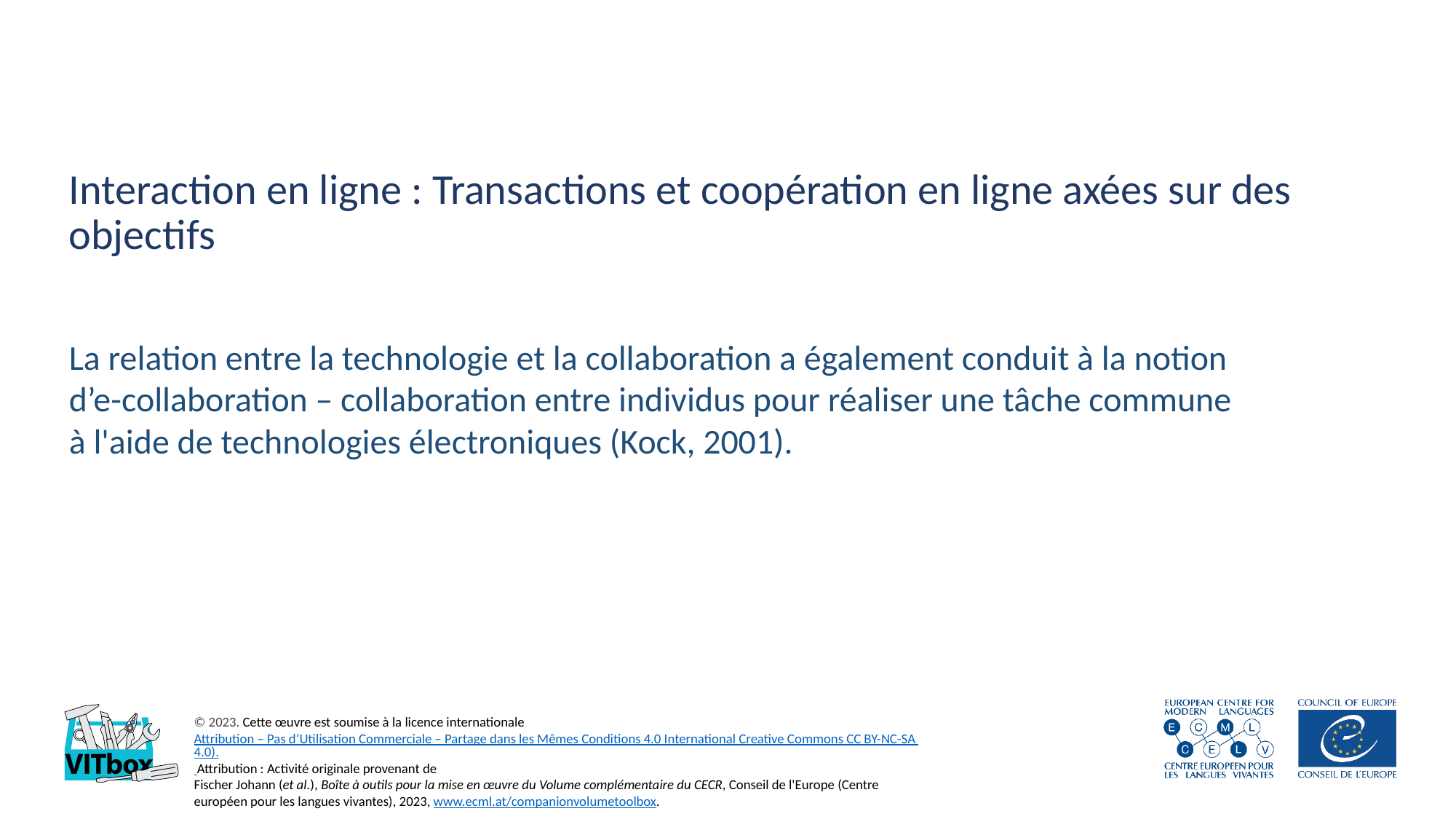

Interaction en ligne : Transactions et coopération en ligne axées sur des objectifs

La relation entre la technologie et la collaboration a également conduit à la notion
d’e-collaboration – collaboration entre individus pour réaliser une tâche commune
à l'aide de technologies électroniques (Kock, 2001).